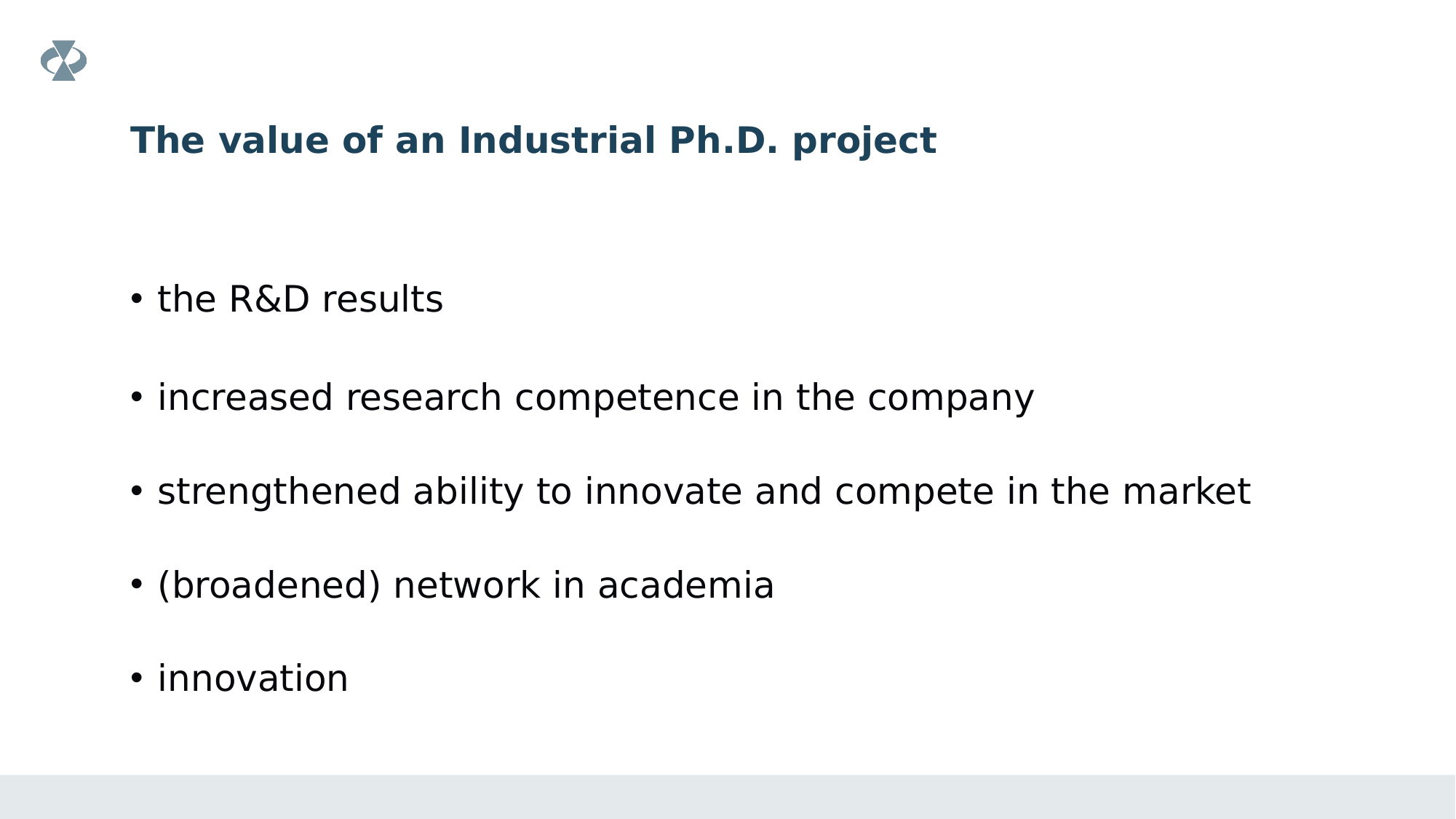

# The value of an Industrial Ph.D. project
the R&D results
increased research competence in the company
strengthened ability to innovate and compete in the market
(broadened) network in academia
innovation